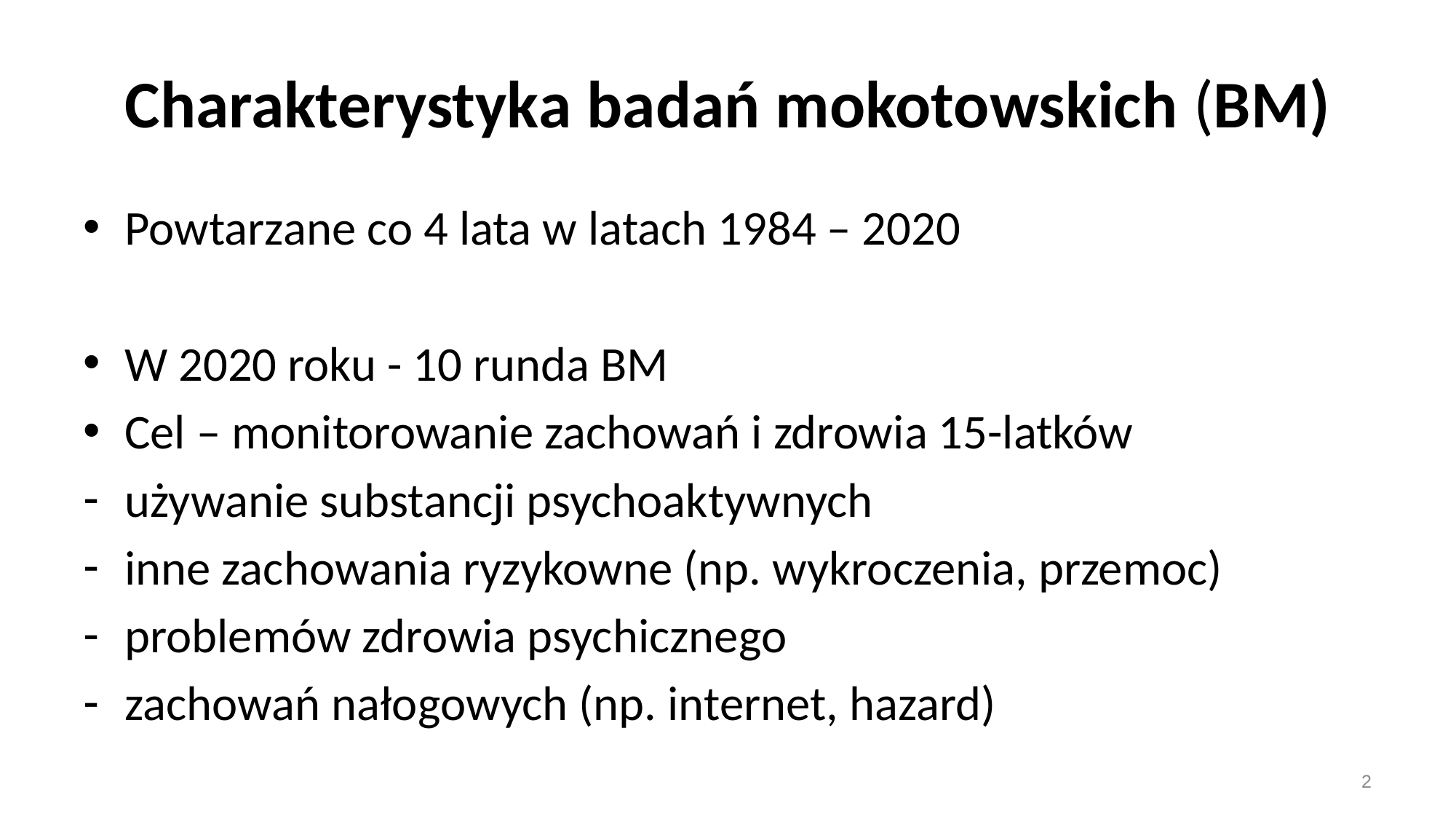

# Charakterystyka badań mokotowskich (BM)
Powtarzane co 4 lata w latach 1984 – 2020

W 2020 roku - 10 runda BM
Cel – monitorowanie zachowań i zdrowia 15-latków
używanie substancji psychoaktywnych
inne zachowania ryzykowne (np. wykroczenia, przemoc)
problemów zdrowia psychicznego
zachowań nałogowych (np. internet, hazard)

2